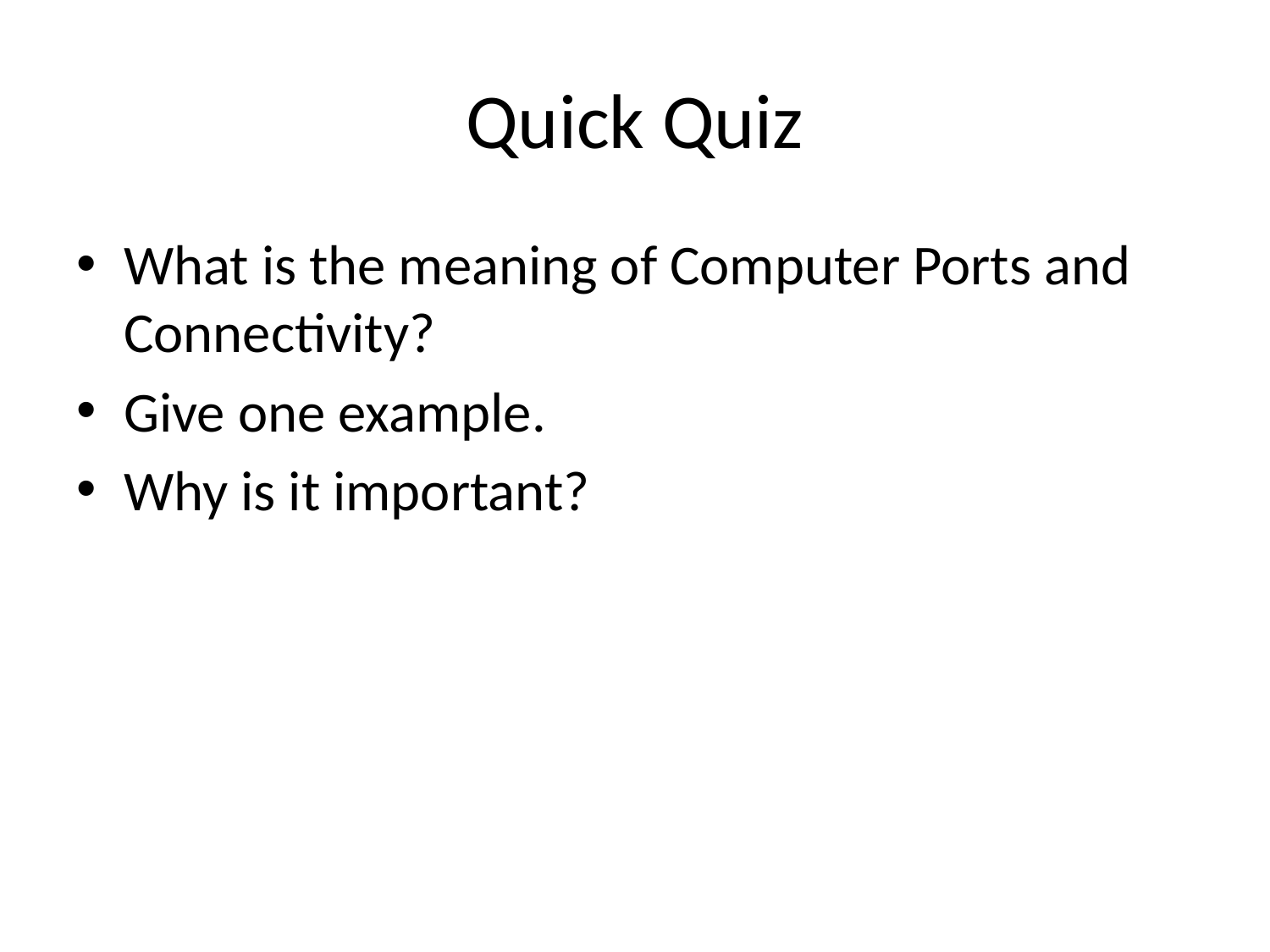

# Quick Quiz
What is the meaning of Computer Ports and Connectivity?
Give one example.
Why is it important?